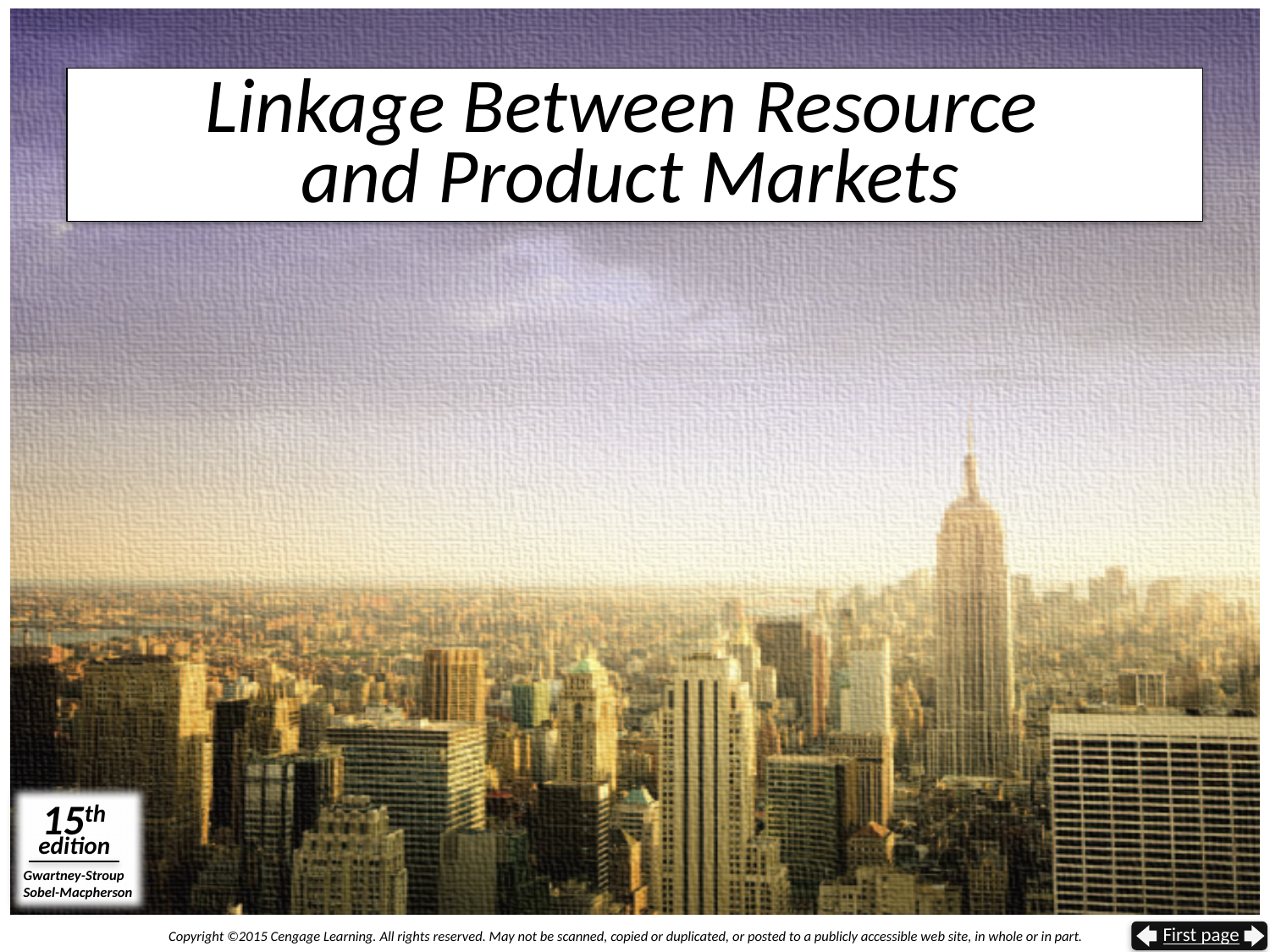

# Linkage Between Resource and Product Markets